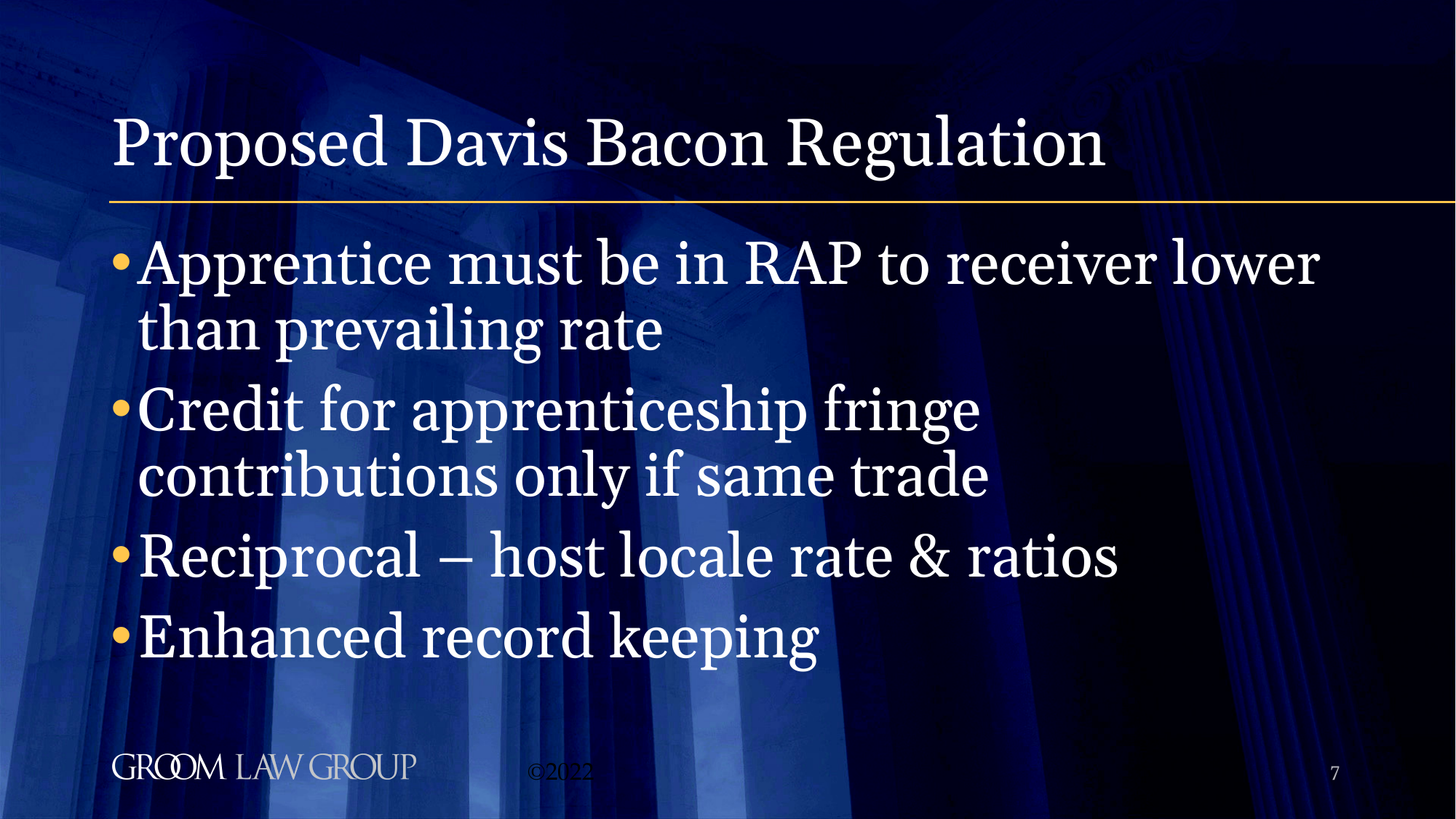

# Proposed Davis Bacon Regulation
Apprentice must be in RAP to receiver lower than prevailing rate
Credit for apprenticeship fringe contributions only if same trade
Reciprocal – host locale rate & ratios
Enhanced record keeping
7
©2022